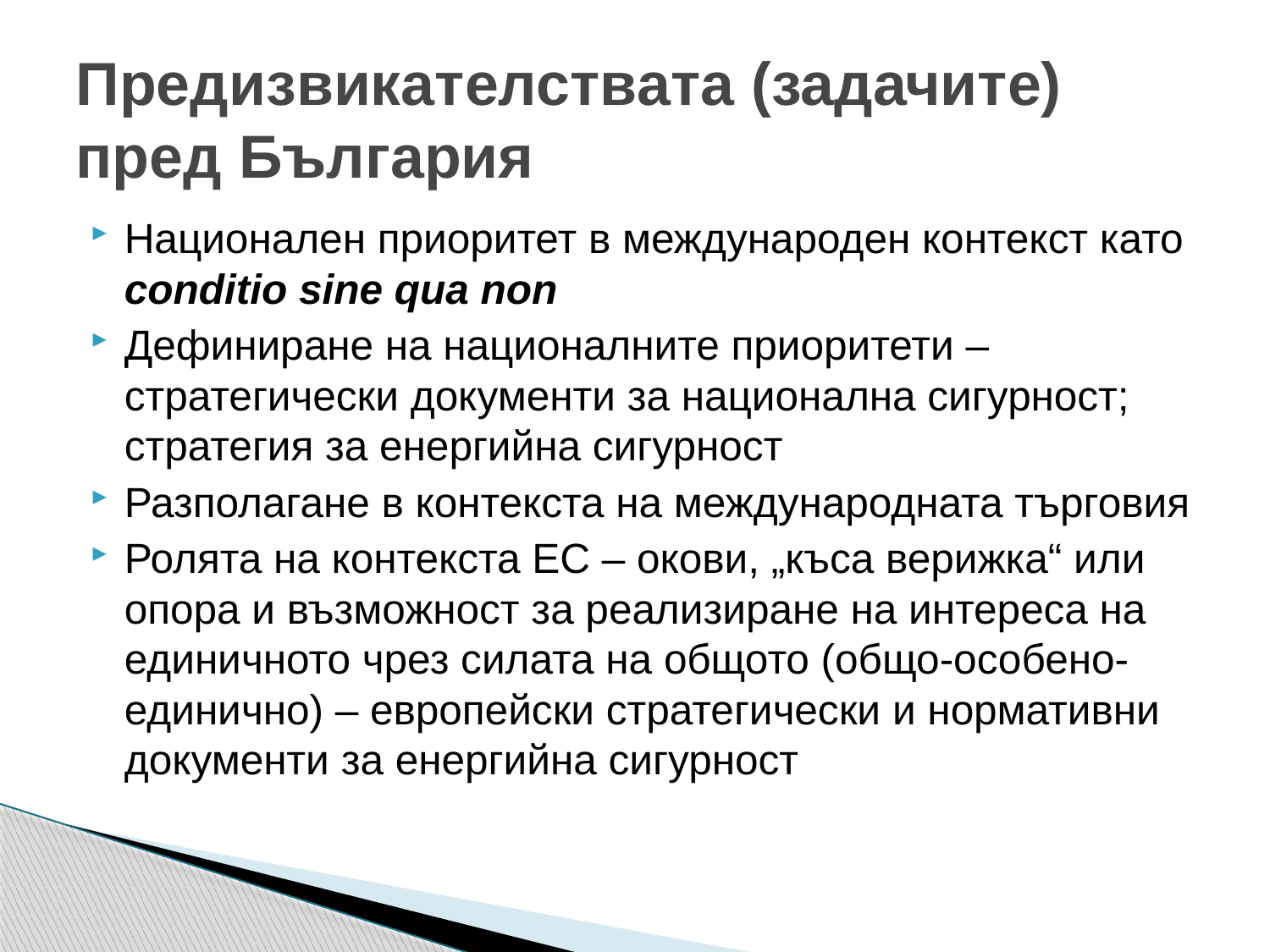

# Предизвикателствата (задачите) пред България
Национален приоритет в международен контекст като conditio sine qua non
Дефиниране на националните приоритети – стратегически документи за национална сигурност; стратегия за енергийна сигурност
Разполагане в контекста на международната търговия
Ролята на контекста ЕС – окови, „къса верижка“ или опора и възможност за реализиране на интереса на единичното чрез силата на общото (общо-особено-единично) – европейски стратегически и нормативни документи за енергийна сигурност